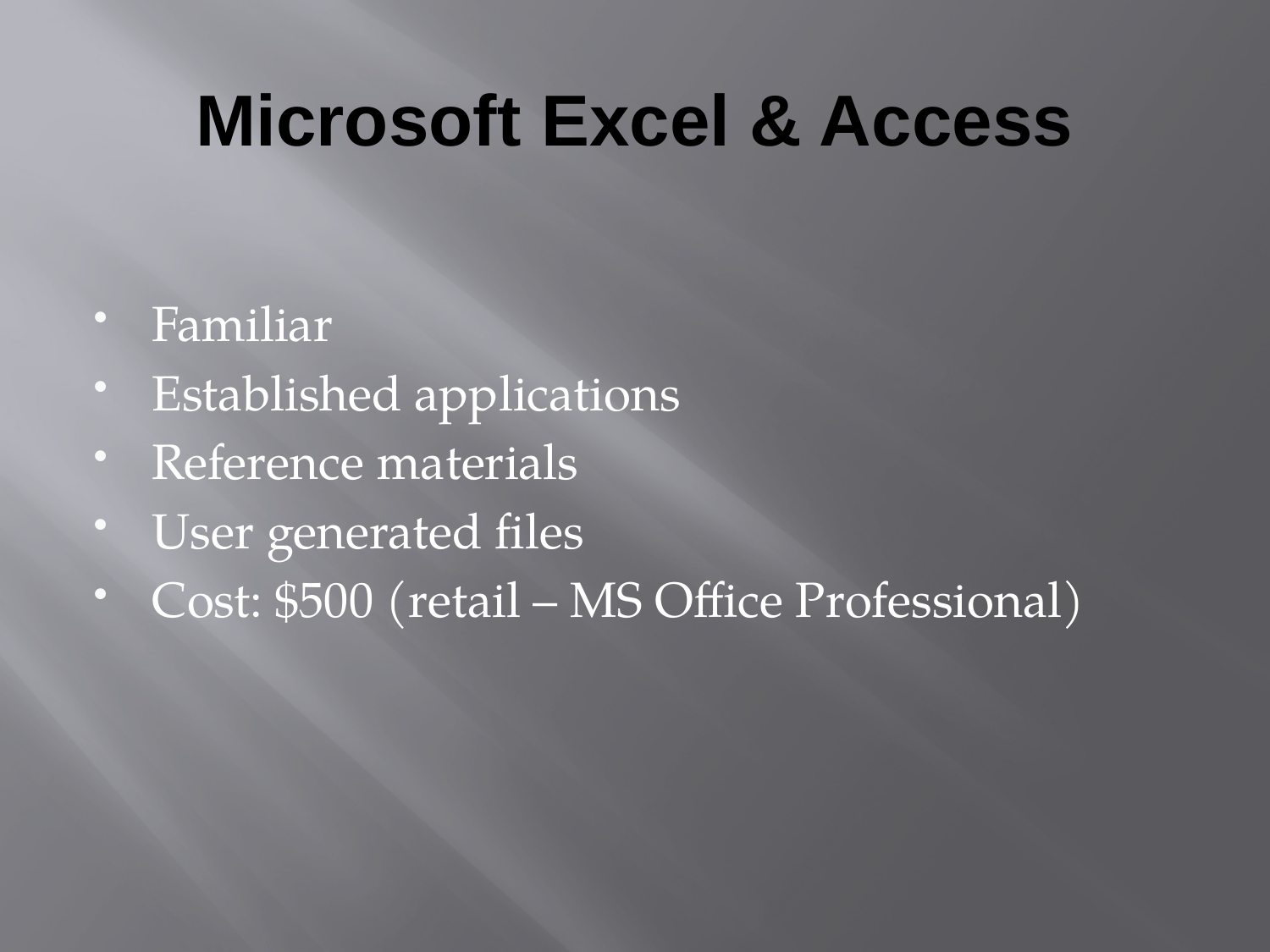

# Microsoft Excel & Access
Familiar
Established applications
Reference materials
User generated files
Cost: $500 (retail – MS Office Professional)